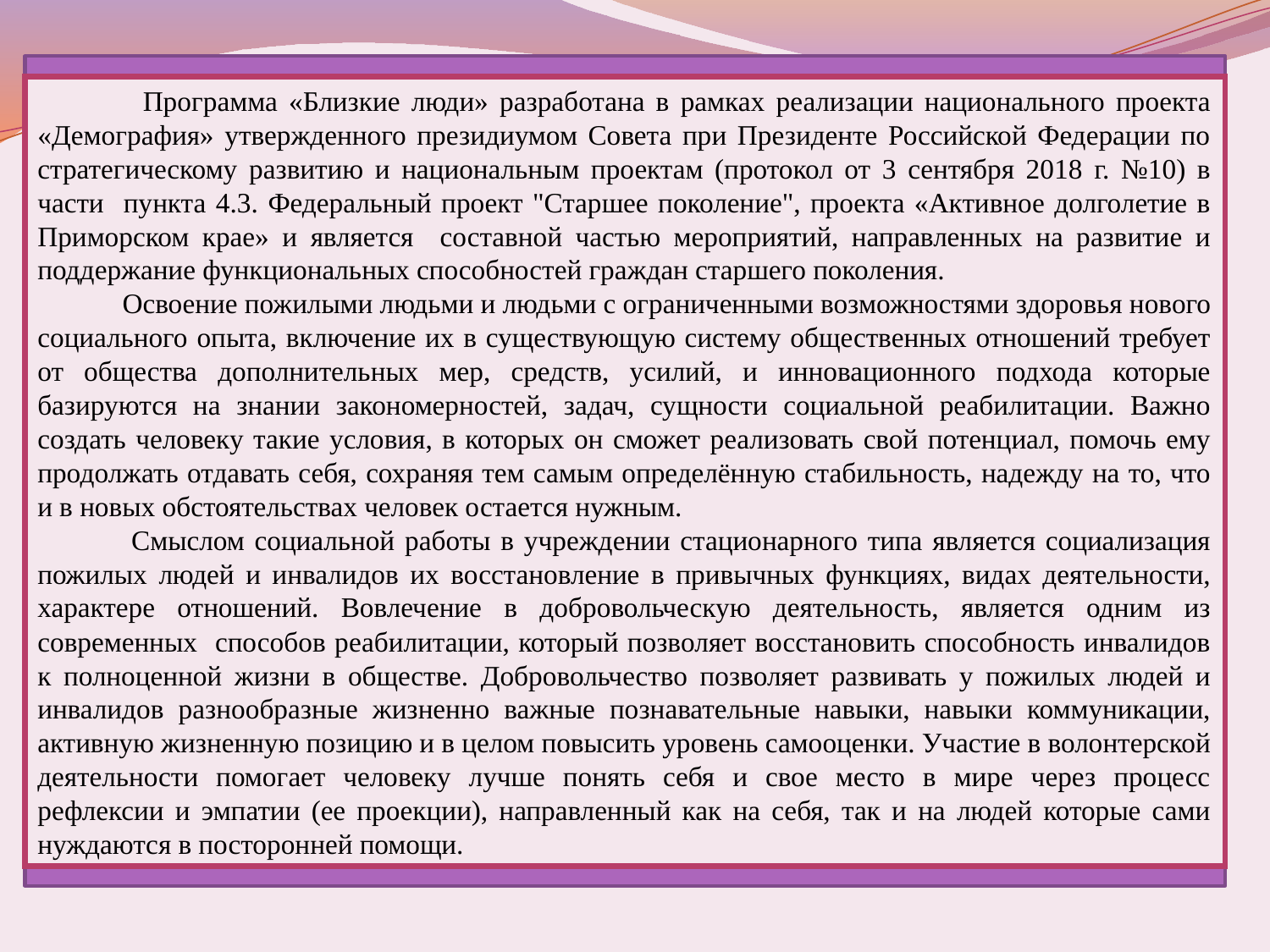

Программа «Близкие люди» разработана в рамках реализации национального проекта «Демография» утвержденного президиумом Совета при Президенте Российской Федерации по стратегическому развитию и национальным проектам (протокол от 3 сентября 2018 г. №10) в части  пункта 4.3. Федеральный проект "Старшее поколение", проекта «Активное долголетие в Приморском крае» и является  составной частью мероприятий, направленных на развитие и поддержание функциональных способностей граждан старшего поколения.
   Освоение пожилыми людьми и людьми с ограниченными возможностями здоровья нового социального опыта, включение их в существующую систему общественных отношений требует от общества дополнительных мер, средств, усилий, и инновационного подхода которые базируются на знании закономерностей, задач, сущности социальной реабилитации. Важно создать человеку такие условия, в которых он сможет реализовать свой потенциал, помочь ему продолжать отдавать себя, сохраняя тем самым определённую стабильность, надежду на то, что и в новых обстоятельствах человек остается нужным.
   Смыслом социальной работы в учреждении стационарного типа является социализация пожилых людей и инвалидов их восстановление в привычных функциях, видах деятельности, характере отношений. Вовлечение в добровольческую деятельность, является одним из современных  способов реабилитации, который позволяет восстановить способность инвалидов к полноценной жизни в обществе. Добровольчество позволяет развивать у пожилых людей и инвалидов разнообразные жизненно важные познавательные навыки, навыки коммуникации, активную жизненную позицию и в целом повысить уровень самооценки. Участие в волонтерской деятельности помогает человеку лучше понять себя и свое место в мире через процесс рефлексии и эмпатии (ее проекции), направленный как на себя, так и на людей которые сами нуждаются в посторонней помощи.